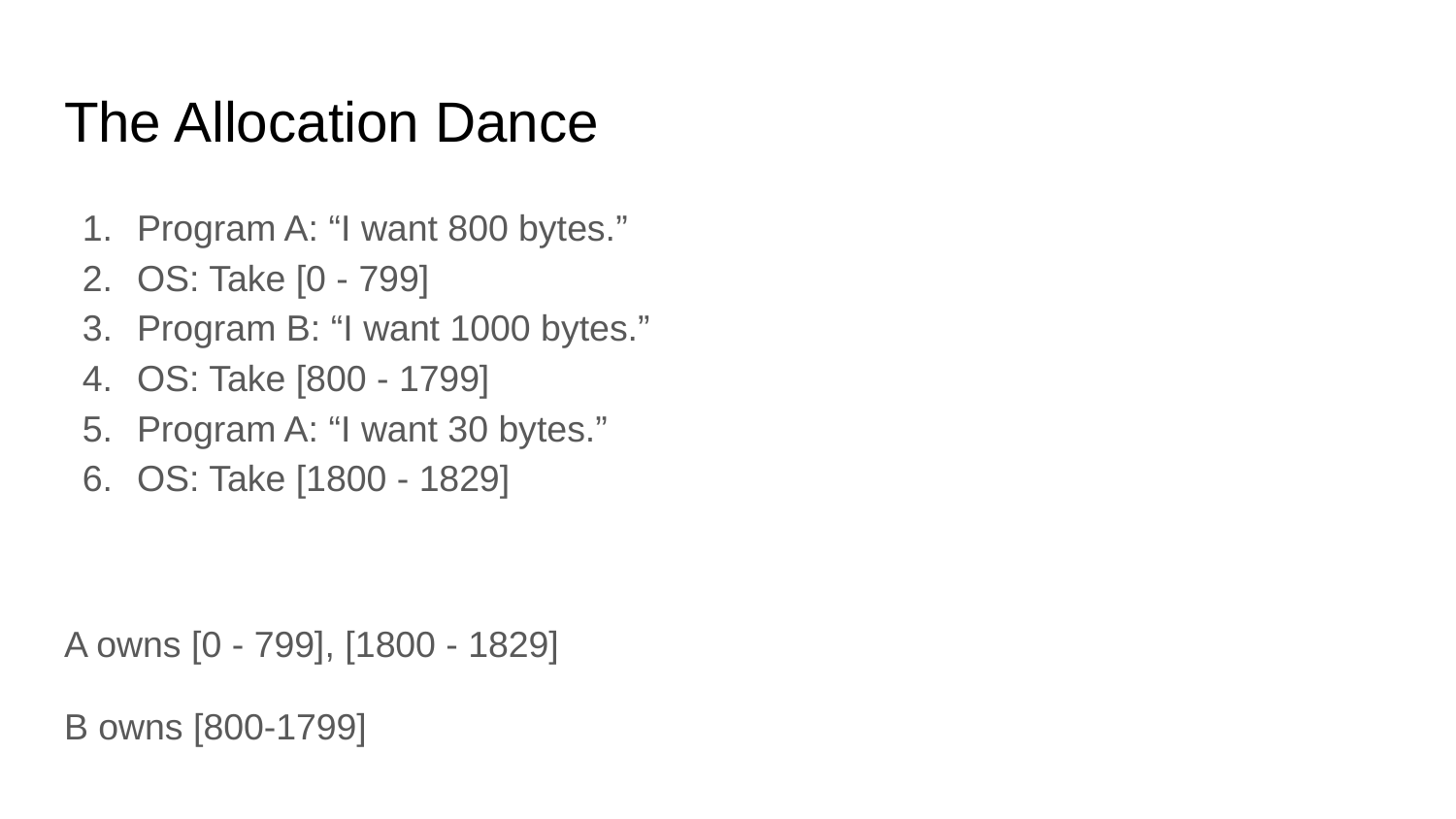

# The Allocation Dance
Program A: “I want 800 bytes.”
OS: Take [0 - 799]
Program B: “I want 1000 bytes.”
OS: Take [800 - 1799]
Program A: “I want 30 bytes.”
OS: Take [1800 - 1829]

A owns [0 - 799], [1800 - 1829]
B owns [800-1799]